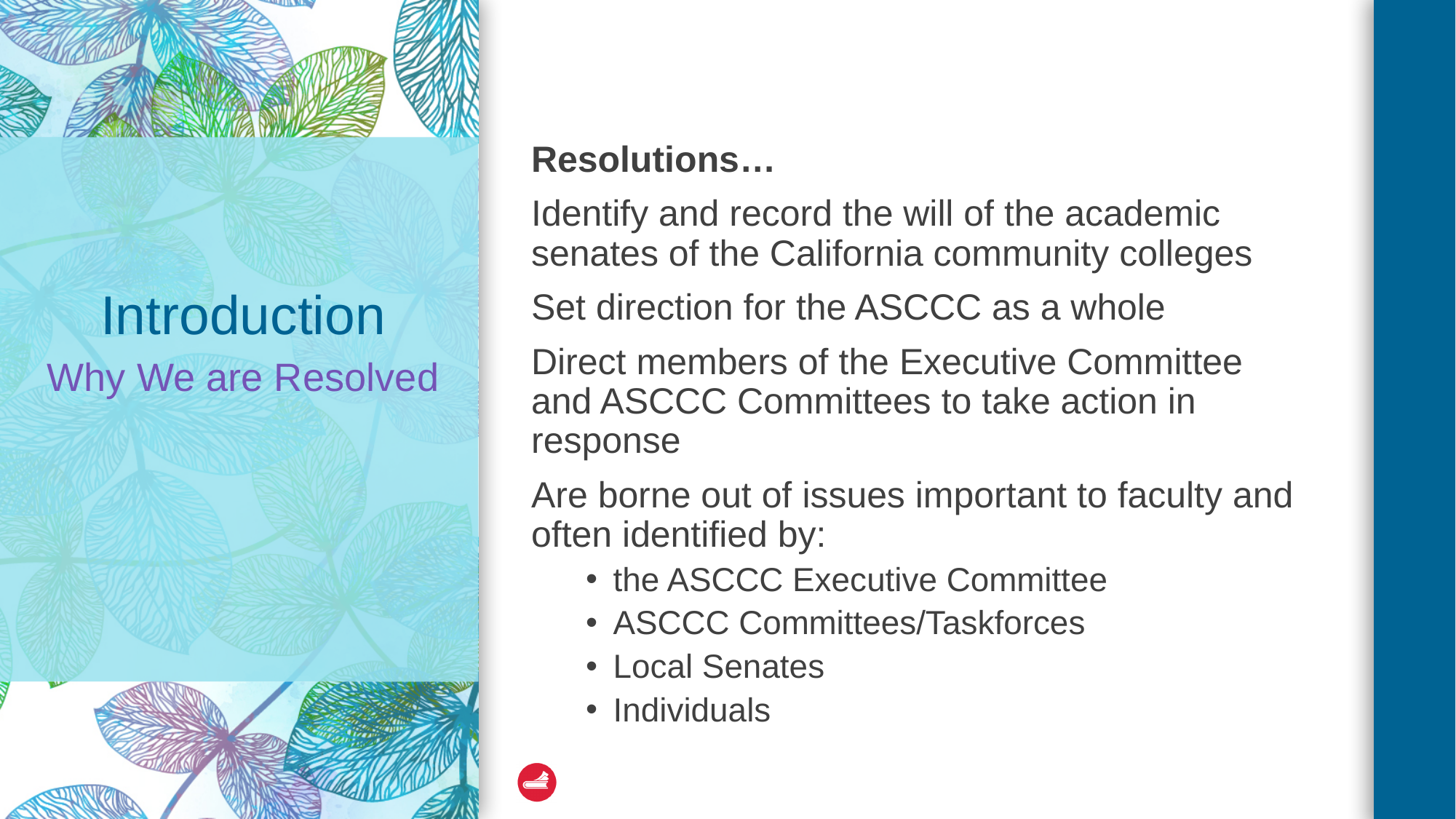

Resolutions…
Identify and record the will of the academic senates of the California community colleges
Set direction for the ASCCC as a whole
Direct members of the Executive Committee and ASCCC Committees to take action in response
Are borne out of issues important to faculty and often identified by:
the ASCCC Executive Committee
ASCCC Committees/Taskforces
Local Senates
Individuals
# Introduction
Why We are Resolved